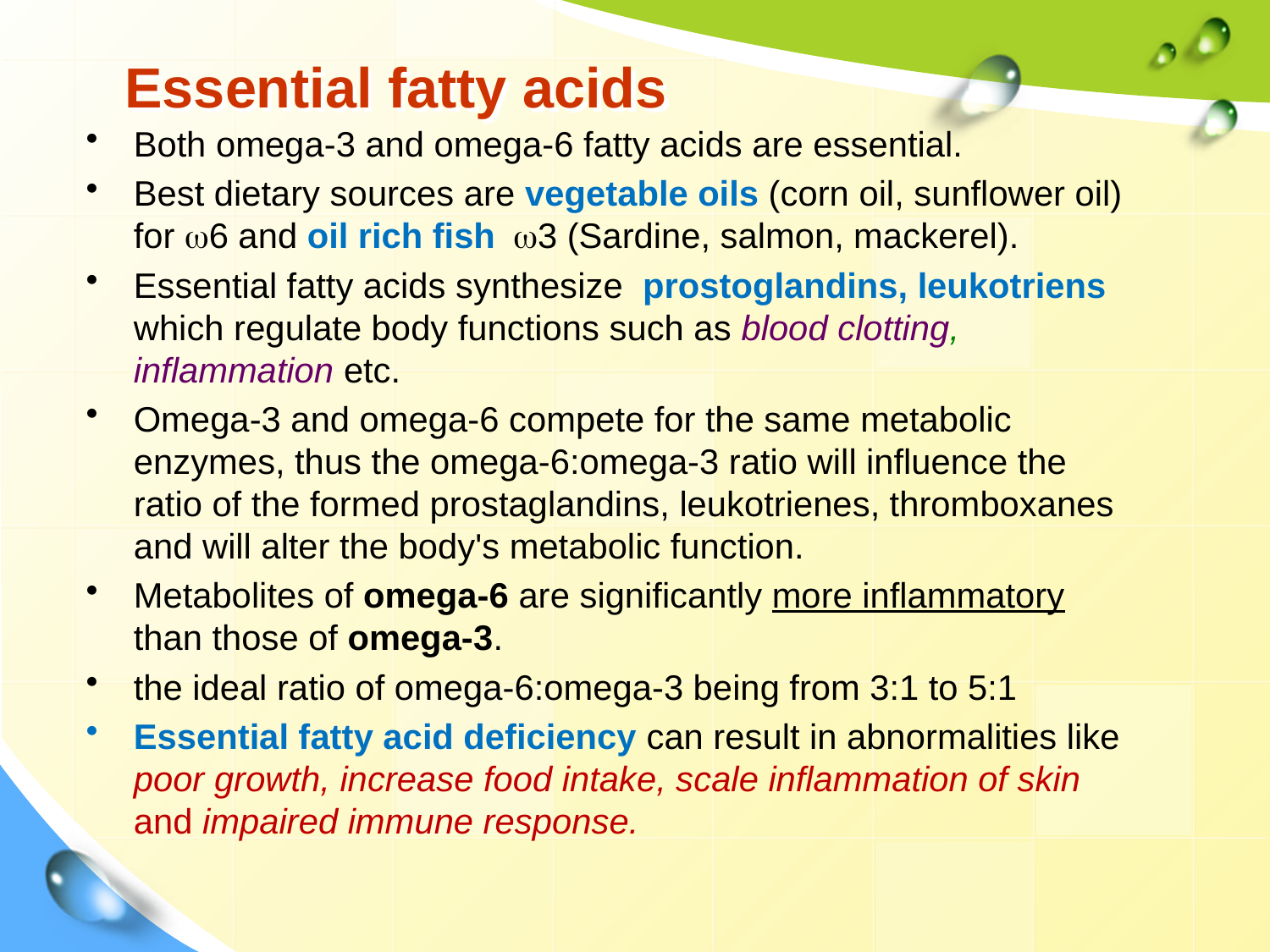

# Essential fatty acids
Both omega-3 and omega-6 fatty acids are essential.
Best dietary sources are vegetable oils (corn oil, sunflower oil) for ω6 and oil rich fish ω3 (Sardine, salmon, mackerel).
Essential fatty acids synthesize  prostoglandins, leukotriens  which regulate body functions such as blood clotting, inflammation etc.
Omega-3 and omega-6 compete for the same metabolic enzymes, thus the omega-6:omega-3 ratio will influence the ratio of the formed prostaglandins, leukotrienes, thromboxanes and will alter the body's metabolic function.
Metabolites of omega-6 are significantly more inflammatory than those of omega-3.
the ideal ratio of omega-6:omega-3 being from 3:1 to 5:1
Essential fatty acid deficiency can result in abnormalities like poor growth, increase food intake, scale inflammation of skin and impaired immune response.